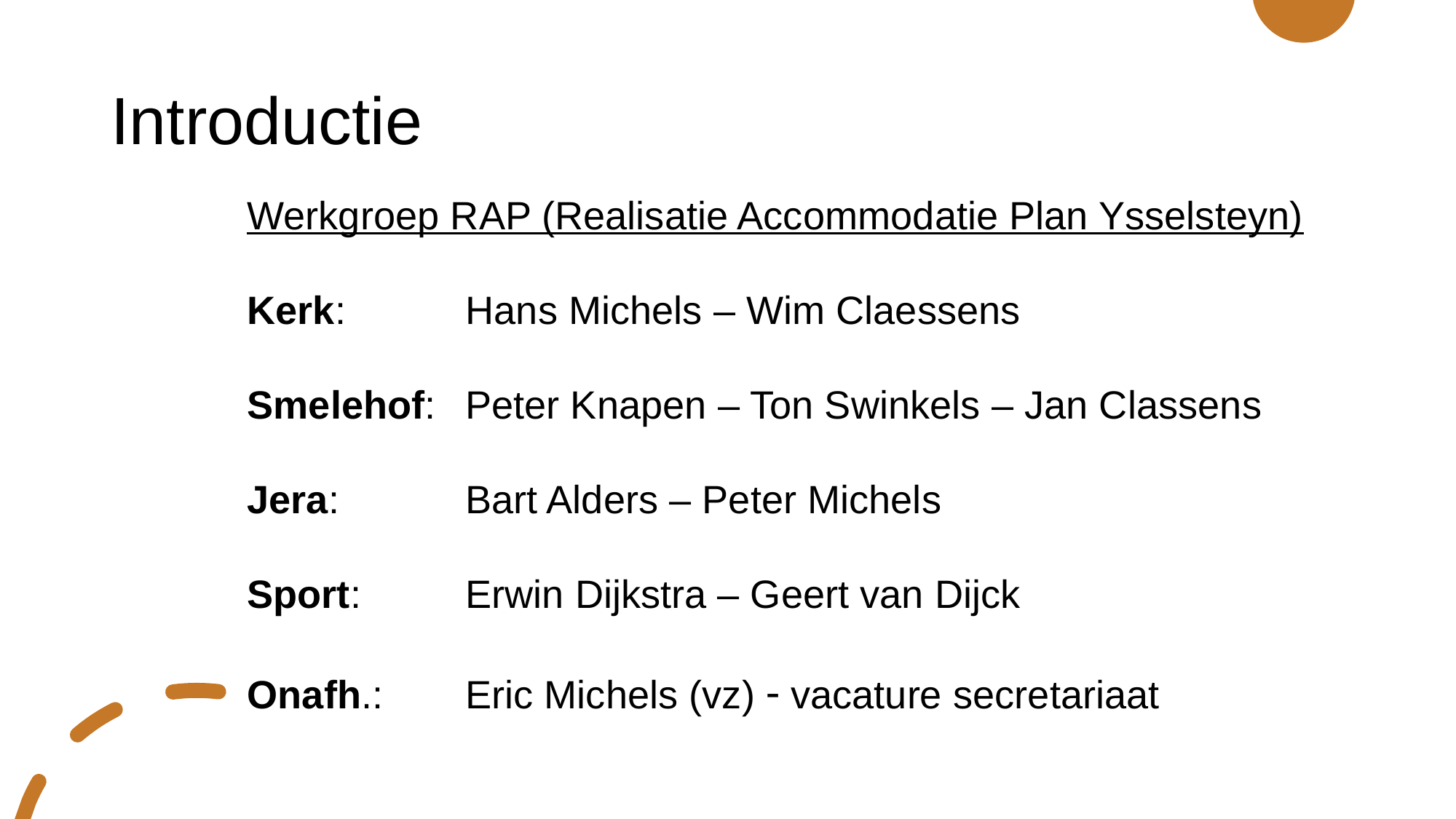

# Introductie
Werkgroep RAP (Realisatie Accommodatie Plan Ysselsteyn)

Kerk:		Hans Michels – Wim Claessens

Smelehof:	Peter Knapen – Ton Swinkels – Jan Classens

Jera: 		Bart Alders – Peter Michels

Sport:	Erwin Dijkstra – Geert van Dijck

Onafh.:	Eric Michels (vz) - vacature secretariaat